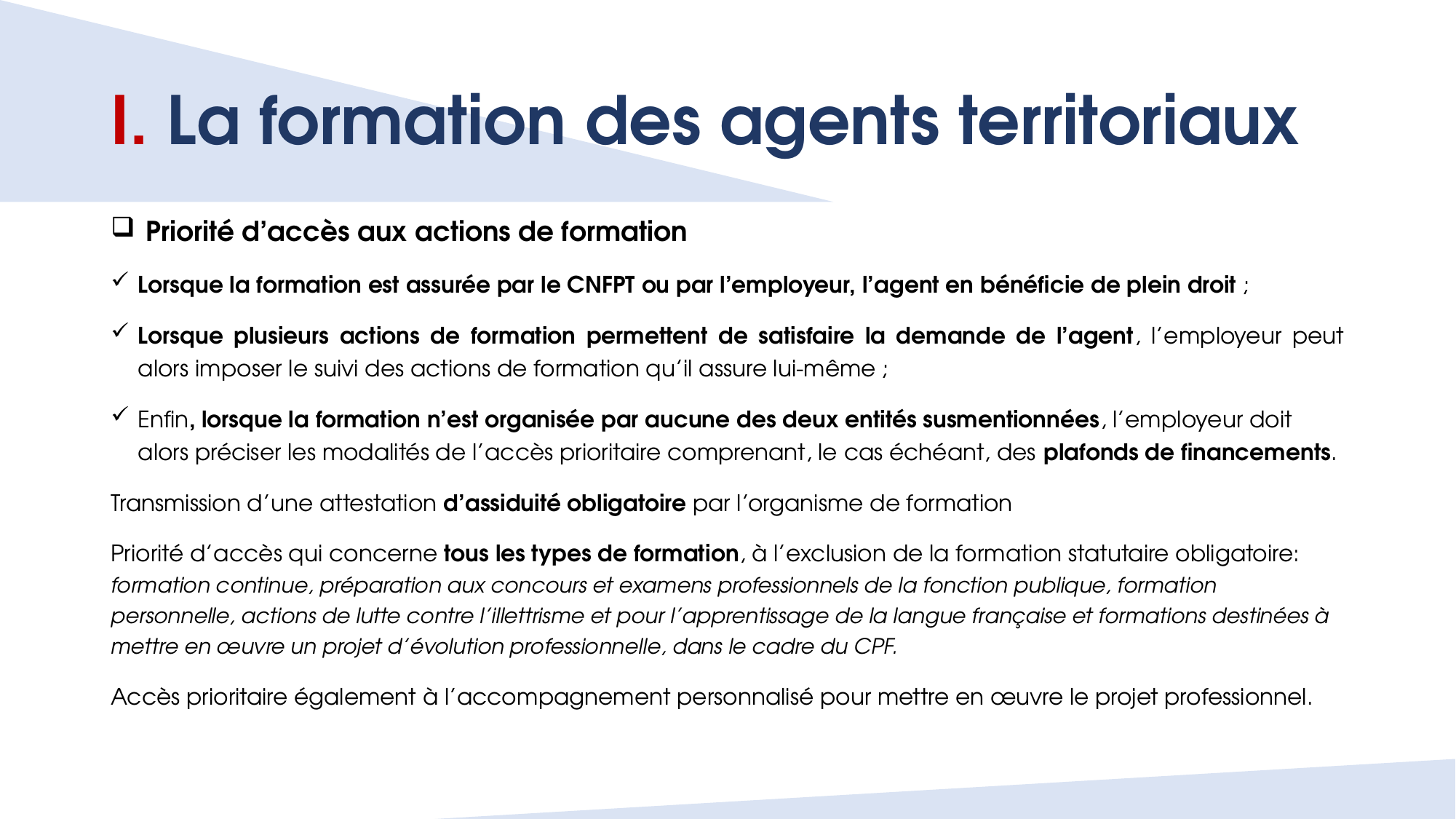

# I. La formation des agents territoriaux
 Priorité d’accès aux actions de formation
Lorsque la formation est assurée par le CNFPT ou par l’employeur, l’agent en bénéficie de plein droit ;
Lorsque plusieurs actions de formation permettent de satisfaire la demande de l’agent, l’employeur peut alors imposer le suivi des actions de formation qu’il assure lui-même ;
Enfin, lorsque la formation n’est organisée par aucune des deux entités susmentionnées, l’employeur doit alors préciser les modalités de l’accès prioritaire comprenant, le cas échéant, des plafonds de financements.
Transmission d’une attestation d’assiduité obligatoire par l’organisme de formation
Priorité d’accès qui concerne tous les types de formation, à l’exclusion de la formation statutaire obligatoire: formation continue, préparation aux concours et examens professionnels de la fonction publique, formation personnelle, actions de lutte contre l’illettrisme et pour l’apprentissage de la langue française et formations destinées à mettre en œuvre un projet d’évolution professionnelle, dans le cadre du CPF.
Accès prioritaire également à l’accompagnement personnalisé pour mettre en œuvre le projet professionnel.

12